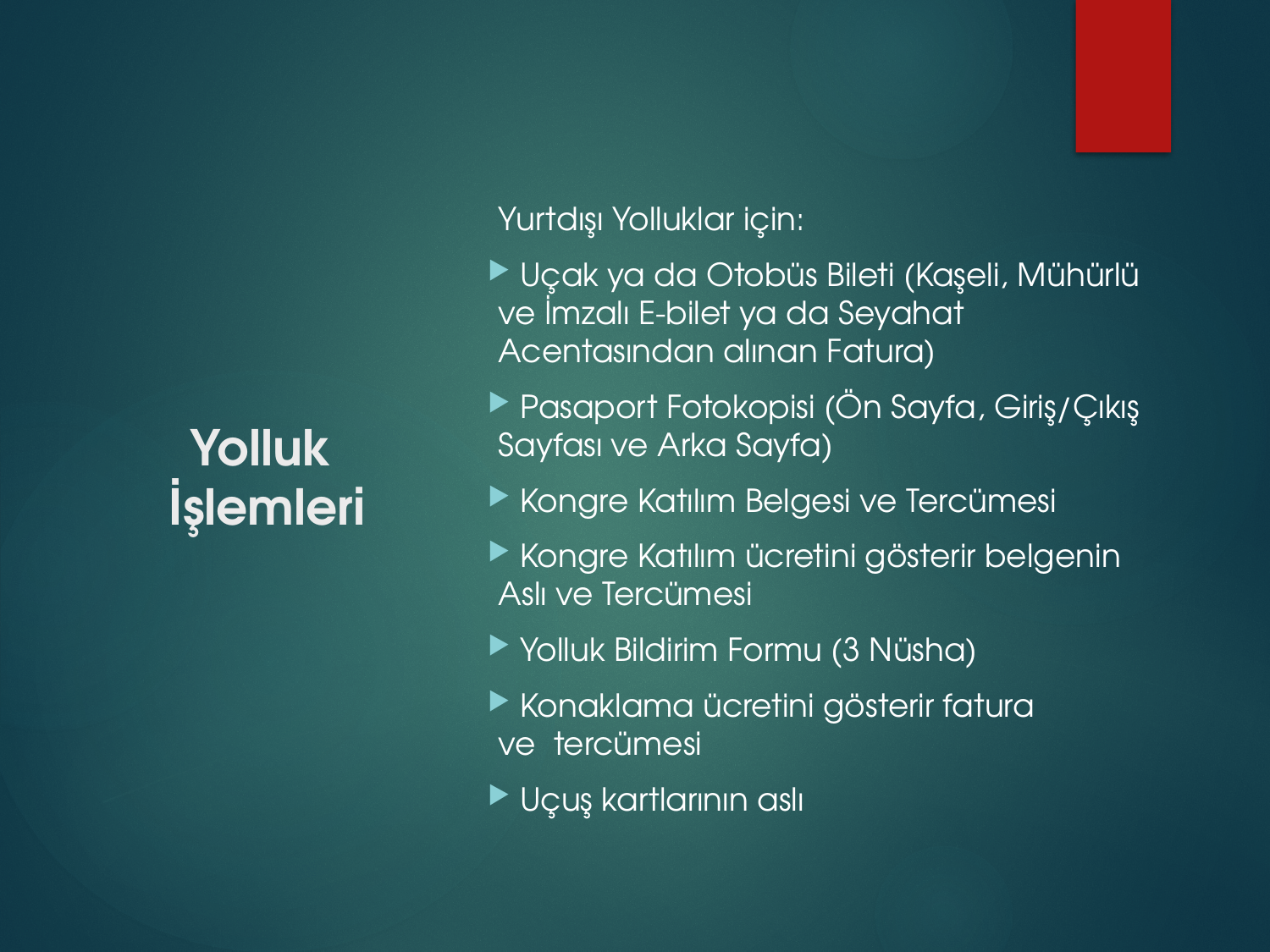

# Yolluk İşlemleri
Yurtdışı Yolluklar için:
 Uçak ya da Otobüs Bileti (Kaşeli, Mühürlü ve İmzalı E-bilet ya da Seyahat Acentasından alınan Fatura)
 Pasaport Fotokopisi (Ön Sayfa, Giriş/Çıkış Sayfası ve Arka Sayfa)
 Kongre Katılım Belgesi ve Tercümesi
 Kongre Katılım ücretini gösterir belgenin Aslı ve Tercümesi
 Yolluk Bildirim Formu (3 Nüsha)
 Konaklama ücretini gösterir fatura ve  tercümesi
 Uçuş kartlarının aslı